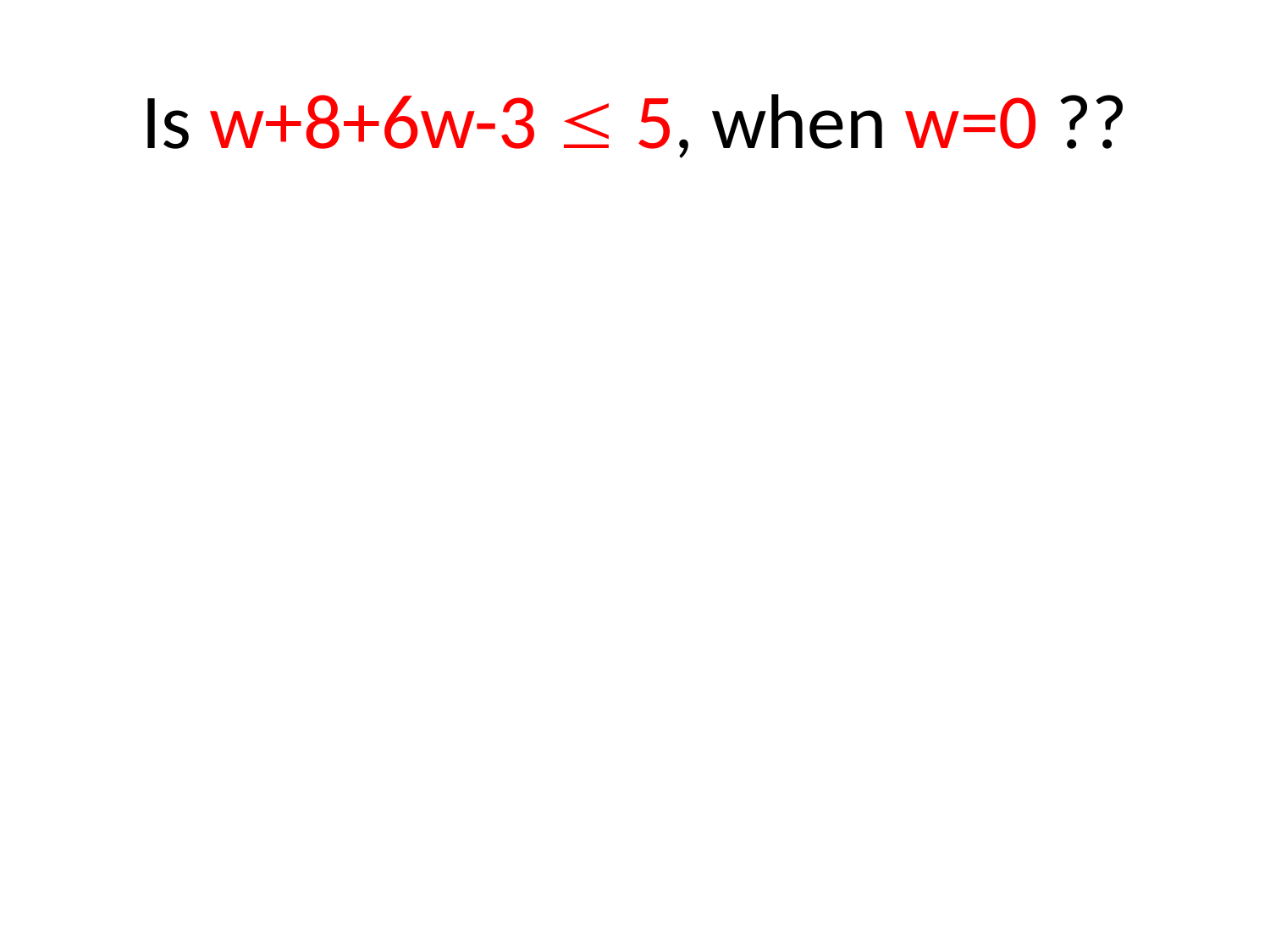

# Is w+8+6w-3 ≤ 5, when w=0 ??